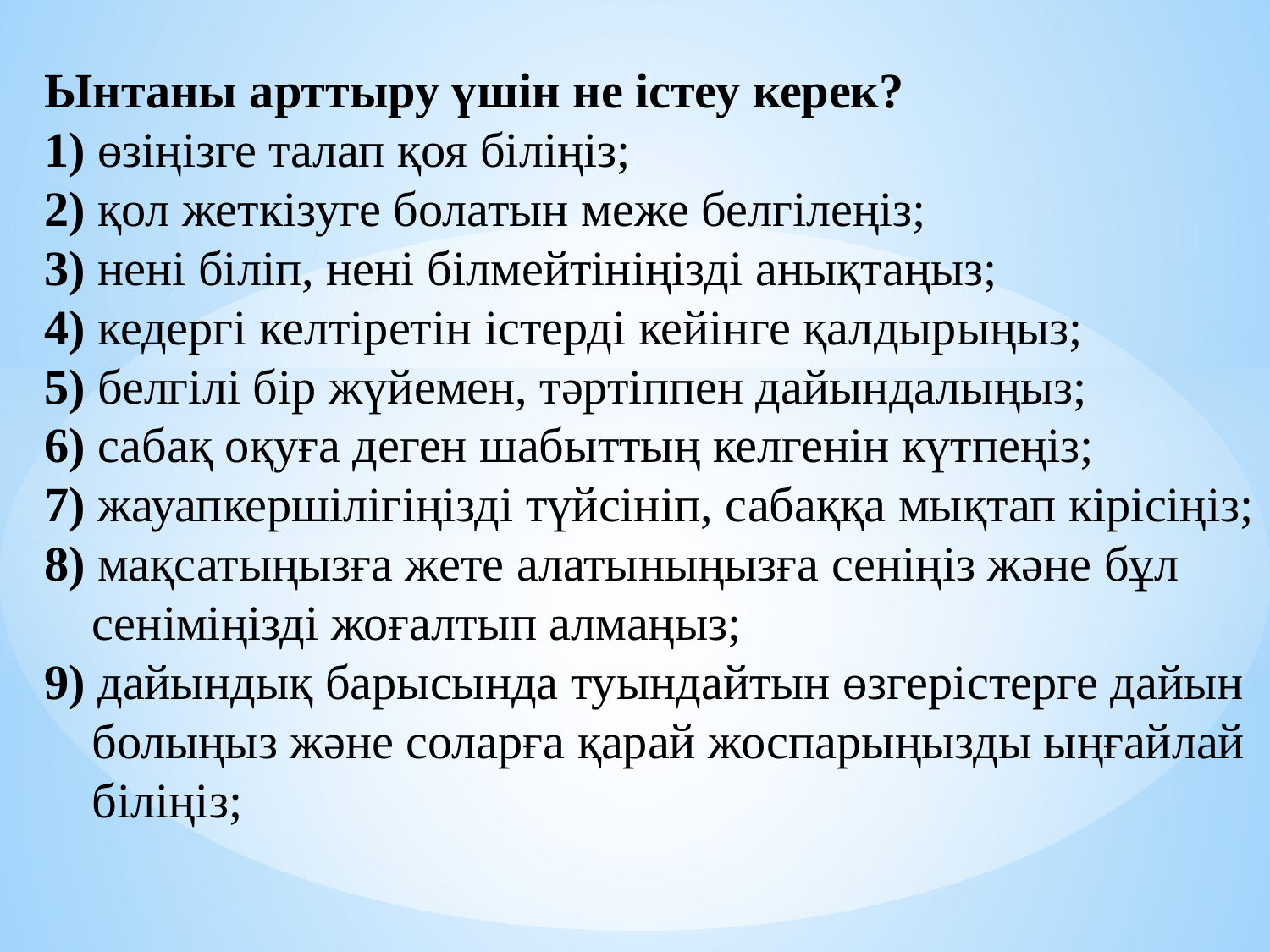

Ынтаны арттыру үшін не істеу керек?
1) өзіңізге талап қоя біліңіз;
2) қол жеткізуге болатын меже белгілеңіз;
3) нені біліп, нені білмейтініңізді анықтаңыз;
4) кедергі келтіретін істерді кейінге қалдырыңыз;
5) белгілі бір жүйемен, тәртіппен дайындалыңыз;
6) сабақ оқуға деген шабыттың келгенін күтпеңіз;
7) жауапкершілігіңізді түйсініп, сабаққа мықтап кірісіңіз;
8) мақсатыңызға жете алатыныңызға сеніңіз және бұл сеніміңізді жоғалтып алмаңыз;
9) дайындық барысында туындайтын өзгерістерге дайын болыңыз және соларға қарай жоспарыңызды ыңғайлай біліңіз;